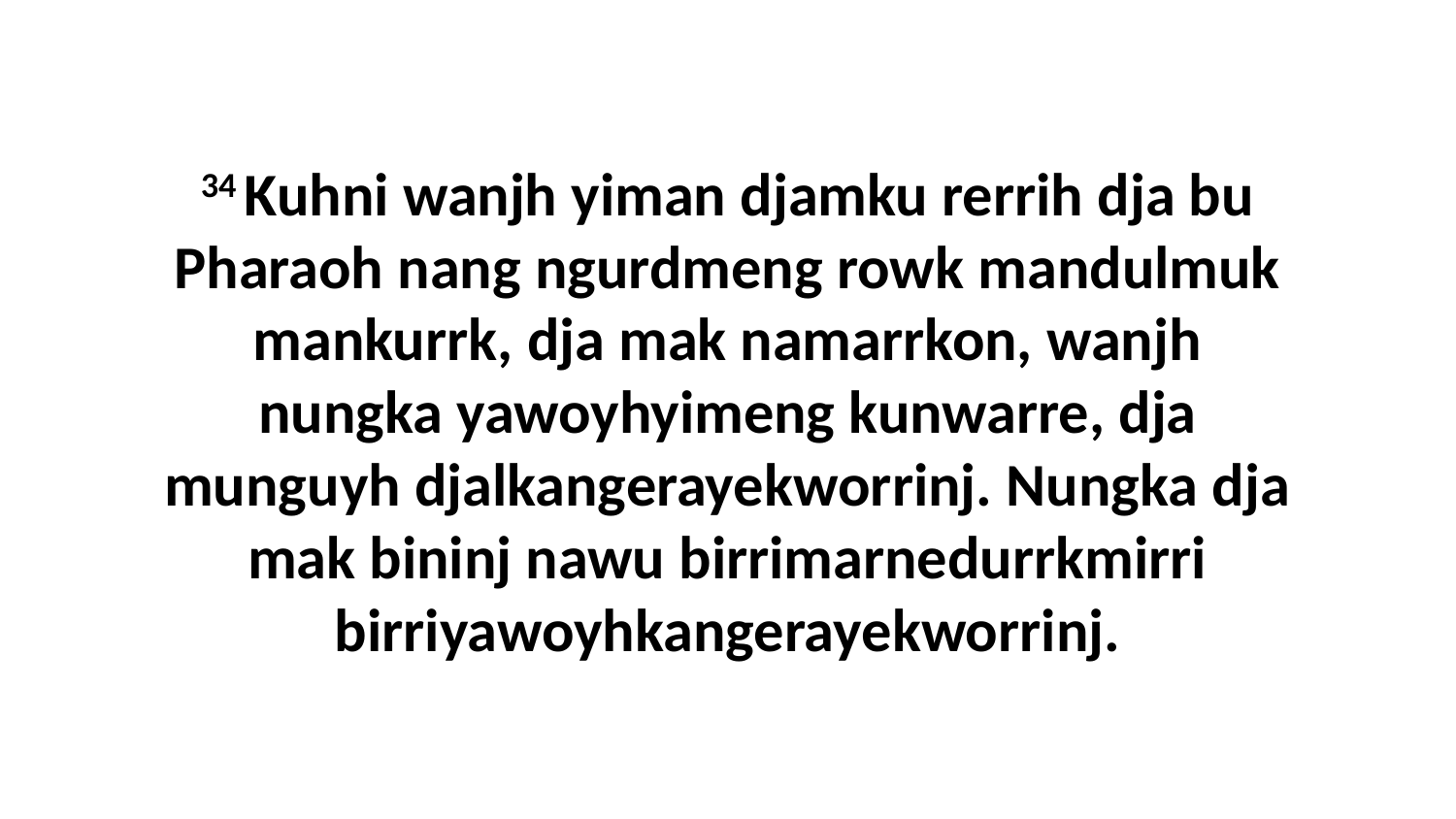

34 Kuhni wanjh yiman djamku rerrih dja bu Pharaoh nang ngurdmeng rowk mandulmuk mankurrk, dja mak namarrkon, wanjh nungka yawoyhyimeng kunwarre, dja munguyh djalkangerayekworrinj. Nungka dja mak bininj nawu birrimarnedurrkmirri birriyawoyhkangerayekworrinj.